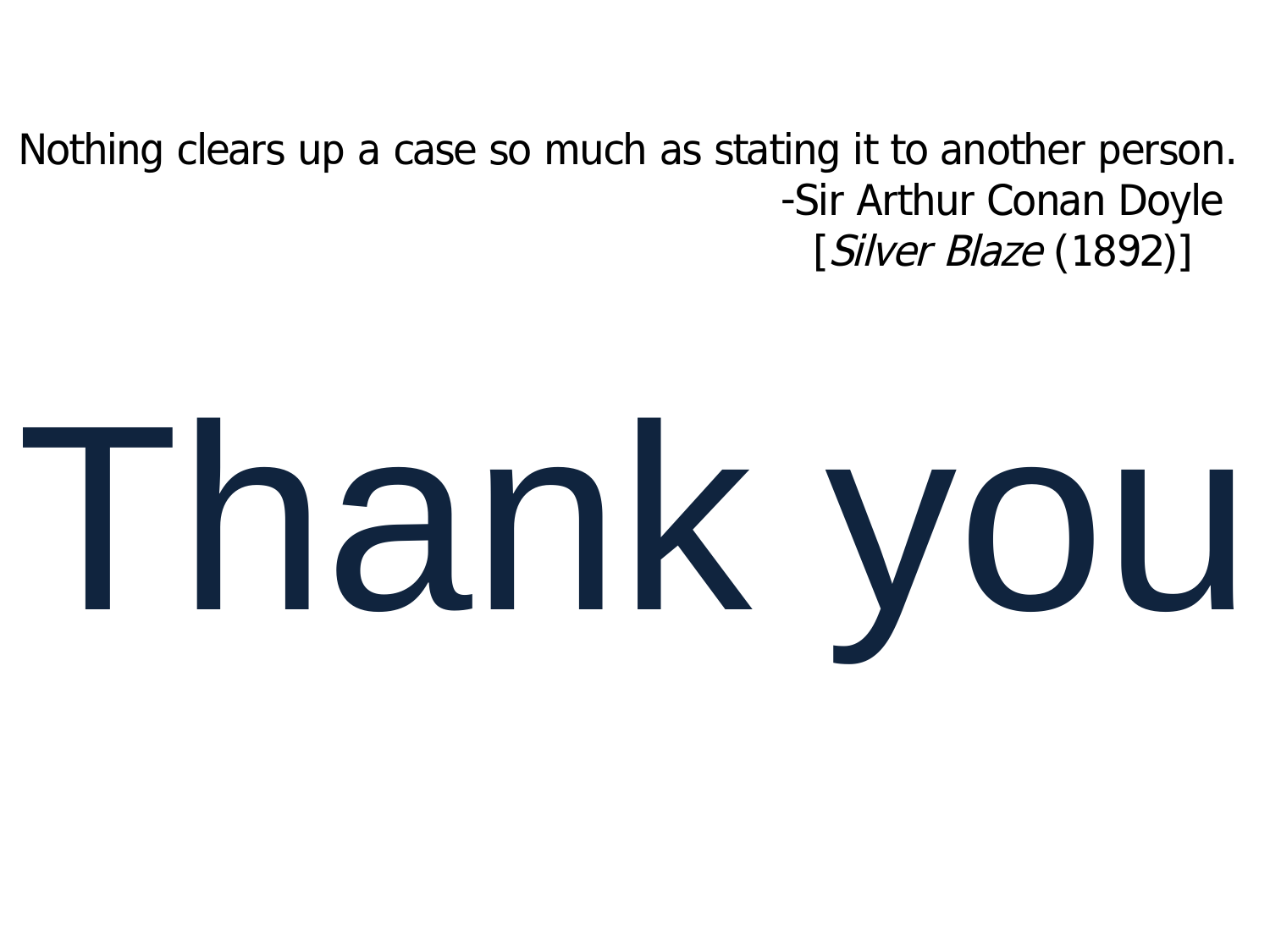

Nothing clears up a case so much as stating it to another person.
						-Sir Arthur Conan Doyle
					  	    [Silver Blaze (1892)]
Thank you